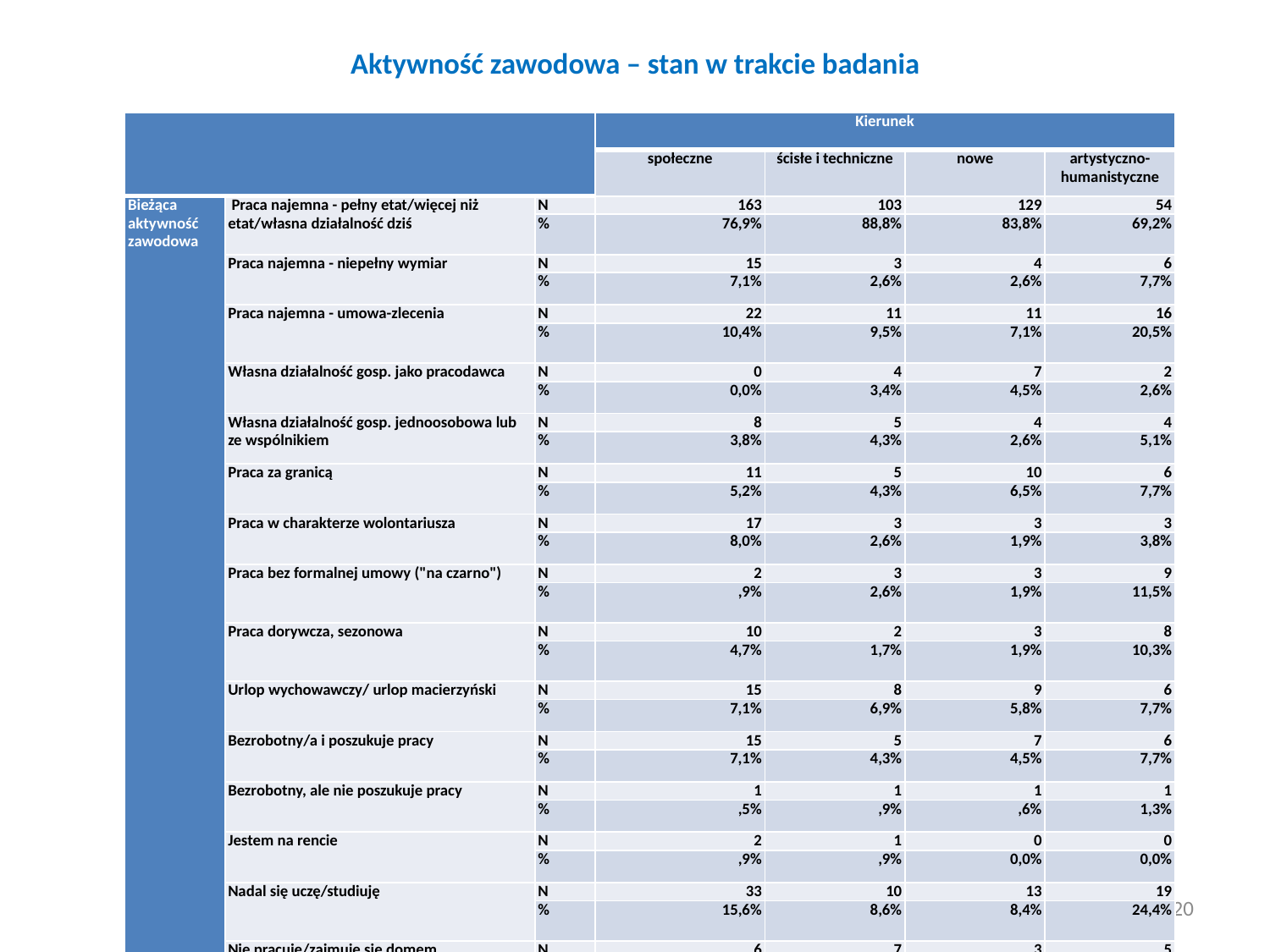

# Aktywność zawodowa – stan w trakcie badania
|  |  |  | Kierunek |  |  |  |
| --- | --- | --- | --- | --- | --- | --- |
|  |  |  | społeczne | ścisłe i techniczne | nowe | artystyczno-humanistyczne |
| Bieżąca aktywność zawodowa | Praca najemna - pełny etat/więcej niż etat/własna działalność dziś | N | 163 | 103 | 129 | 54 |
|  |  | % | 76,9% | 88,8% | 83,8% | 69,2% |
|  | Praca najemna - niepełny wymiar | N | 15 | 3 | 4 | 6 |
|  |  | % | 7,1% | 2,6% | 2,6% | 7,7% |
|  | Praca najemna - umowa-zlecenia | N | 22 | 11 | 11 | 16 |
|  |  | % | 10,4% | 9,5% | 7,1% | 20,5% |
|  | Własna działalność gosp. jako pracodawca | N | 0 | 4 | 7 | 2 |
|  |  | % | 0,0% | 3,4% | 4,5% | 2,6% |
|  | Własna działalność gosp. jednoosobowa lub ze wspólnikiem | N | 8 | 5 | 4 | 4 |
|  |  | % | 3,8% | 4,3% | 2,6% | 5,1% |
|  | Praca za granicą | N | 11 | 5 | 10 | 6 |
|  |  | % | 5,2% | 4,3% | 6,5% | 7,7% |
|  | Praca w charakterze wolontariusza | N | 17 | 3 | 3 | 3 |
|  |  | % | 8,0% | 2,6% | 1,9% | 3,8% |
|  | Praca bez formalnej umowy ("na czarno") | N | 2 | 3 | 3 | 9 |
|  |  | % | ,9% | 2,6% | 1,9% | 11,5% |
|  | Praca dorywcza, sezonowa | N | 10 | 2 | 3 | 8 |
|  |  | % | 4,7% | 1,7% | 1,9% | 10,3% |
|  | Urlop wychowawczy/ urlop macierzyński | N | 15 | 8 | 9 | 6 |
|  |  | % | 7,1% | 6,9% | 5,8% | 7,7% |
|  | Bezrobotny/a i poszukuje pracy | N | 15 | 5 | 7 | 6 |
|  |  | % | 7,1% | 4,3% | 4,5% | 7,7% |
|  | Bezrobotny, ale nie poszukuje pracy | N | 1 | 1 | 1 | 1 |
|  |  | % | ,5% | ,9% | ,6% | 1,3% |
|  | Jestem na rencie | N | 2 | 1 | 0 | 0 |
|  |  | % | ,9% | ,9% | 0,0% | 0,0% |
|  | Nadal się uczę/studiuję | N | 33 | 10 | 13 | 19 |
|  |  | % | 15,6% | 8,6% | 8,4% | 24,4% |
|  | Nie pracuję/zajmuję się domem | N | 6 | 7 | 3 | 5 |
|  |  | % | 2,8% | 6,0% | 1,9% | 6,4% |
20